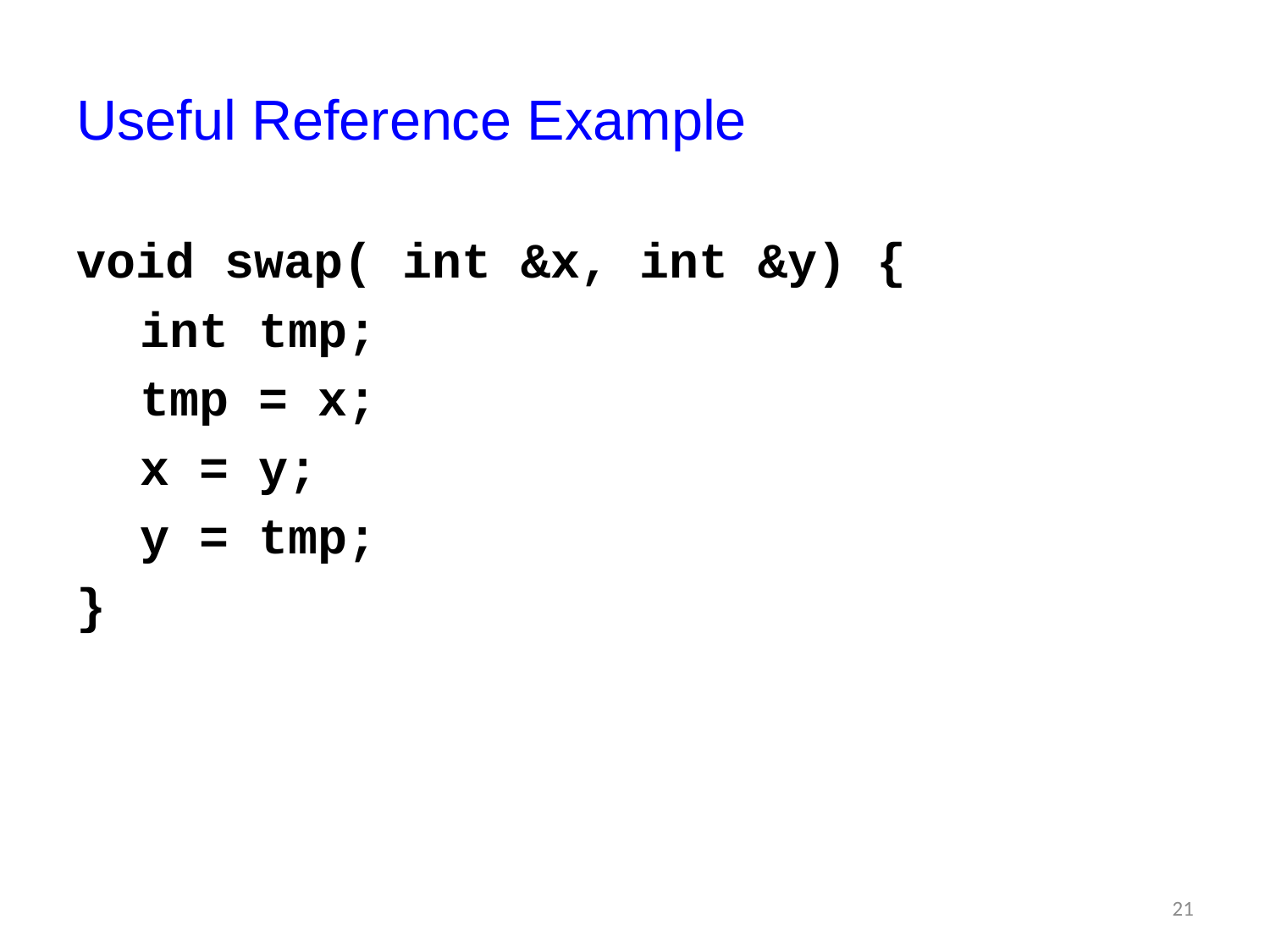

# Useful Reference Example
void swap( int &x, int &y) {
	int tmp;
	tmp = x;
	x = y;
	y = tmp;
}
21